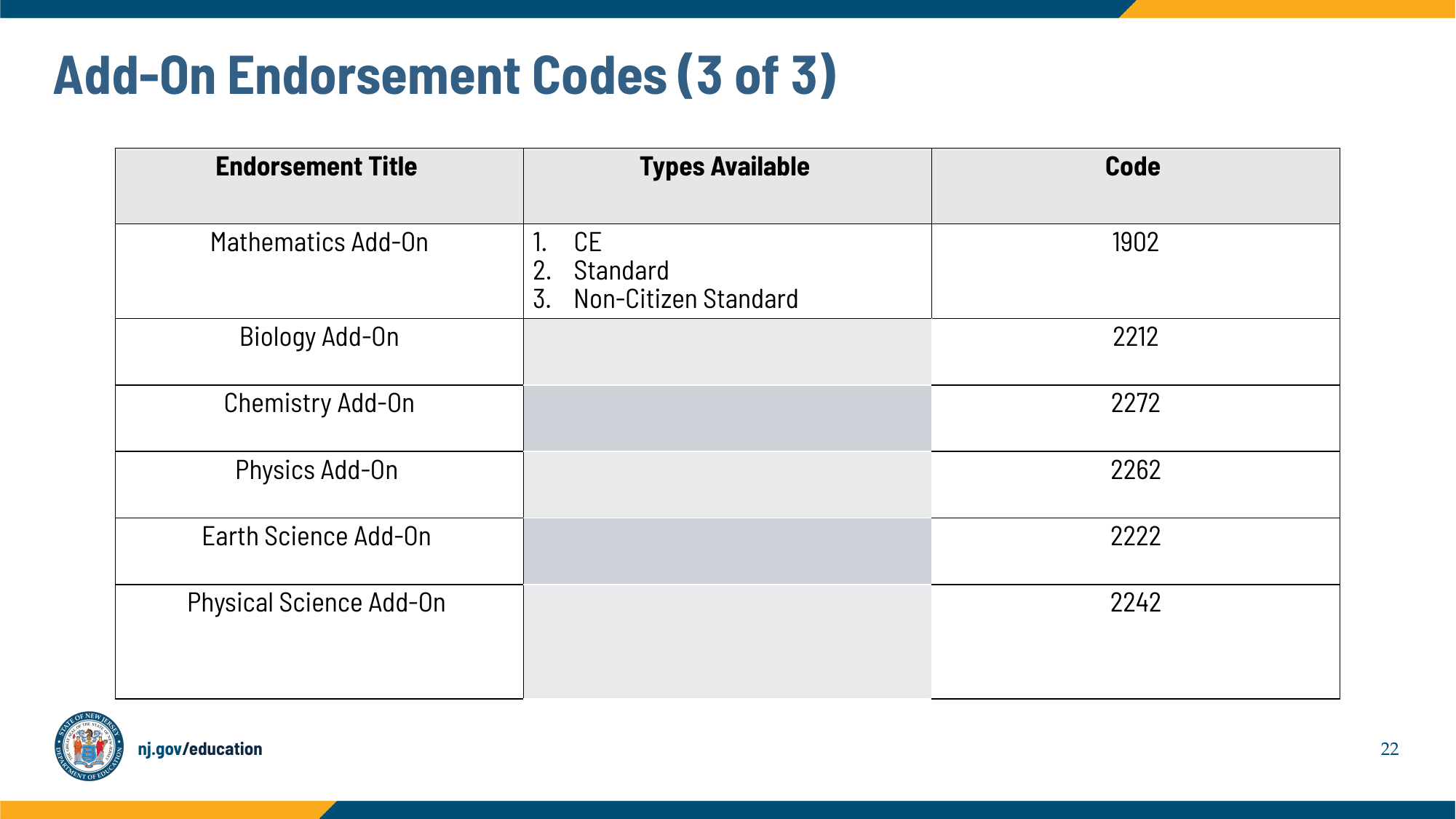

# Add-On Endorsement Codes (3 of 3)
| Endorsement Title | Types Available | Code |
| --- | --- | --- |
| Mathematics Add-On | CE  Standard 3. Non-Citizen Standard | 1902 |
| Biology Add-On |  | 2212 |
| Chemistry Add-On |  | 2272 |
| Physics Add-On |  | 2262 |
| Earth Science Add-On |  | 2222 |
| Physical Science Add-On |  | 2242 |